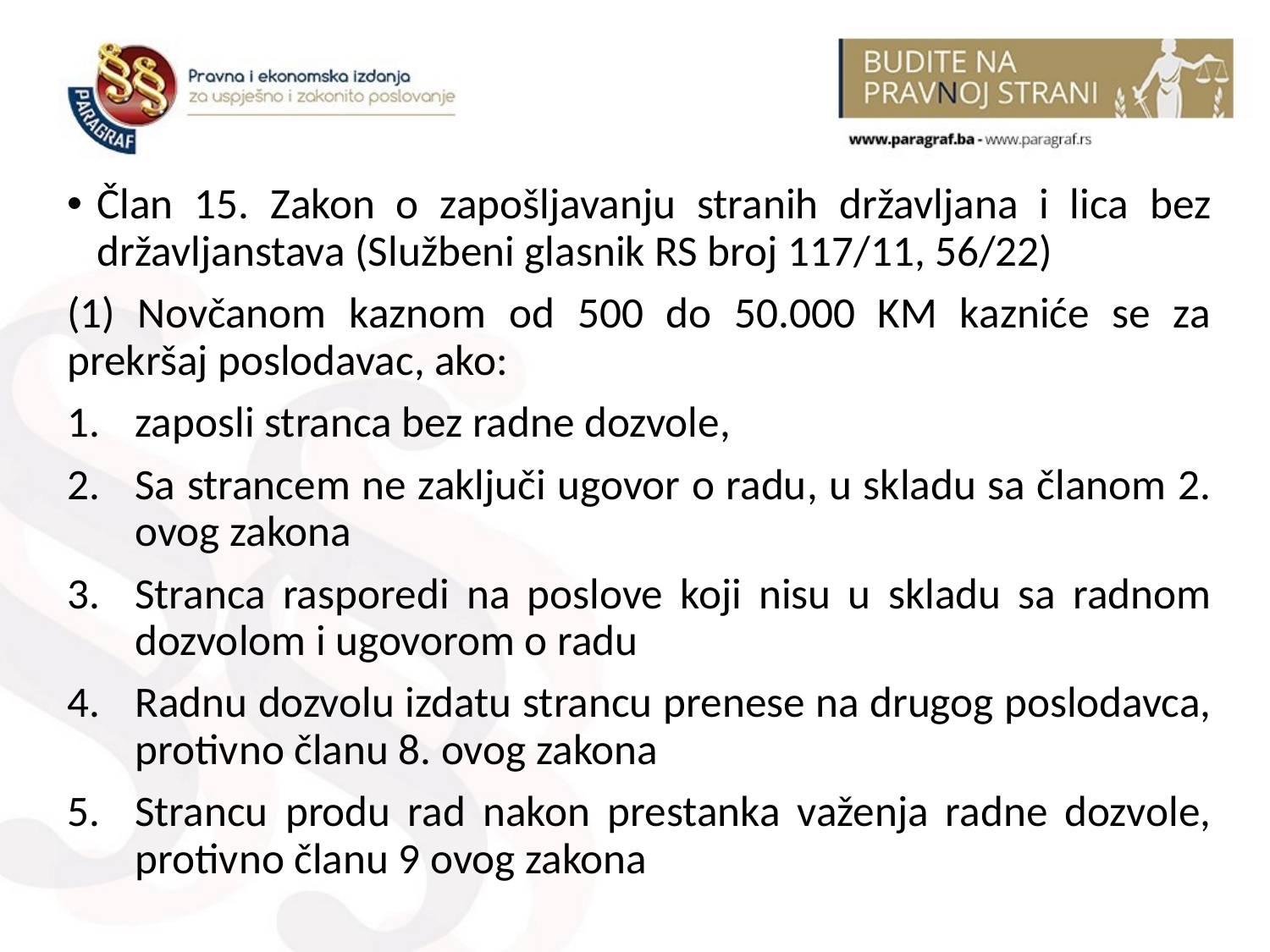

Član 15. Zakon o zapošljavanju stranih državljana i lica bez državljanstava (Službeni glasnik RS broj 117/11, 56/22)
(1) Novčanom kaznom od 500 do 50.000 KM kazniće se za prekršaj poslodavac, ako:
zaposli stranca bez radne dozvole,
Sa strancem ne zaključi ugovor o radu, u skladu sa članom 2. ovog zakona
Stranca rasporedi na poslove koji nisu u skladu sa radnom dozvolom i ugovorom o radu
Radnu dozvolu izdatu strancu prenese na drugog poslodavca, protivno članu 8. ovog zakona
Strancu produ rad nakon prestanka važenja radne dozvole, protivno članu 9 ovog zakona